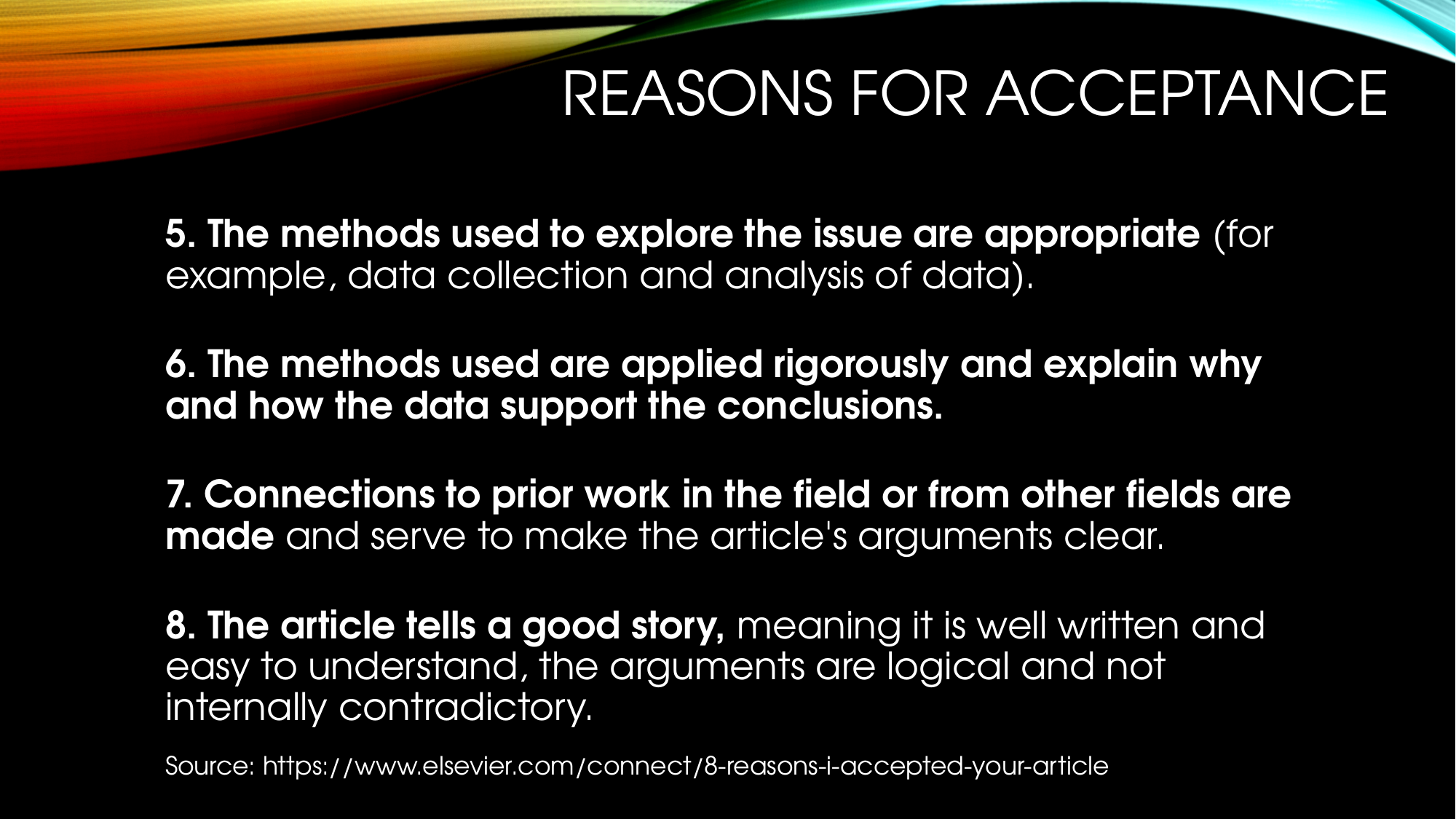

# Reasons for Acceptance
5. The methods used to explore the issue are appropriate (for example, data collection and analysis of data).

6. The methods used are applied rigorously and explain why and how the data support the conclusions.

7. Connections to prior work in the field or from other fields are made and serve to make the article's arguments clear.

8. The article tells a good story, meaning it is well written and easy to understand, the arguments are logical and not internally contradictory.

Source: https://www.elsevier.com/connect/8-reasons-i-accepted-your-article